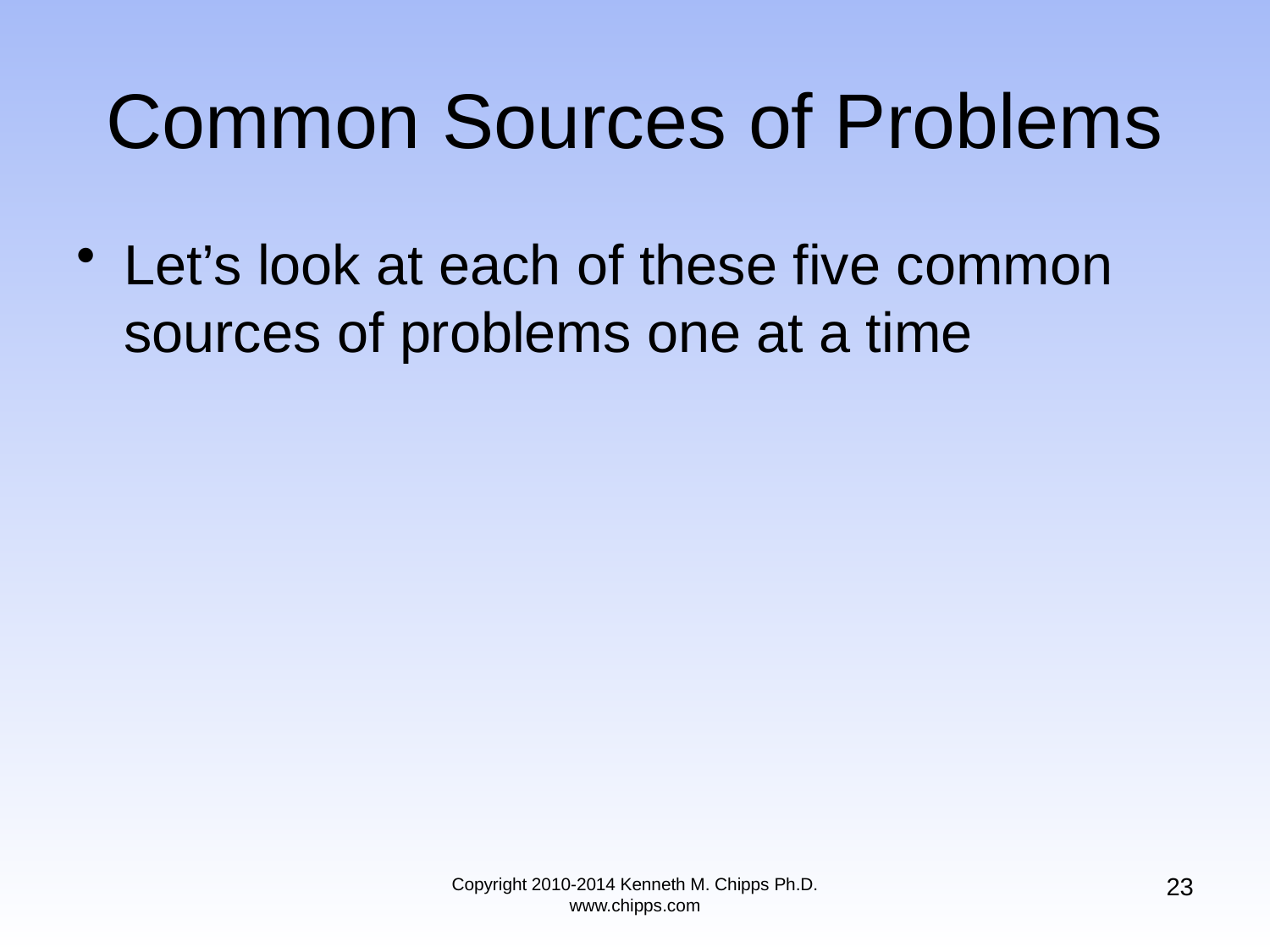

# Common Sources of Problems
Let’s look at each of these five common sources of problems one at a time
23
Copyright 2010-2014 Kenneth M. Chipps Ph.D. www.chipps.com